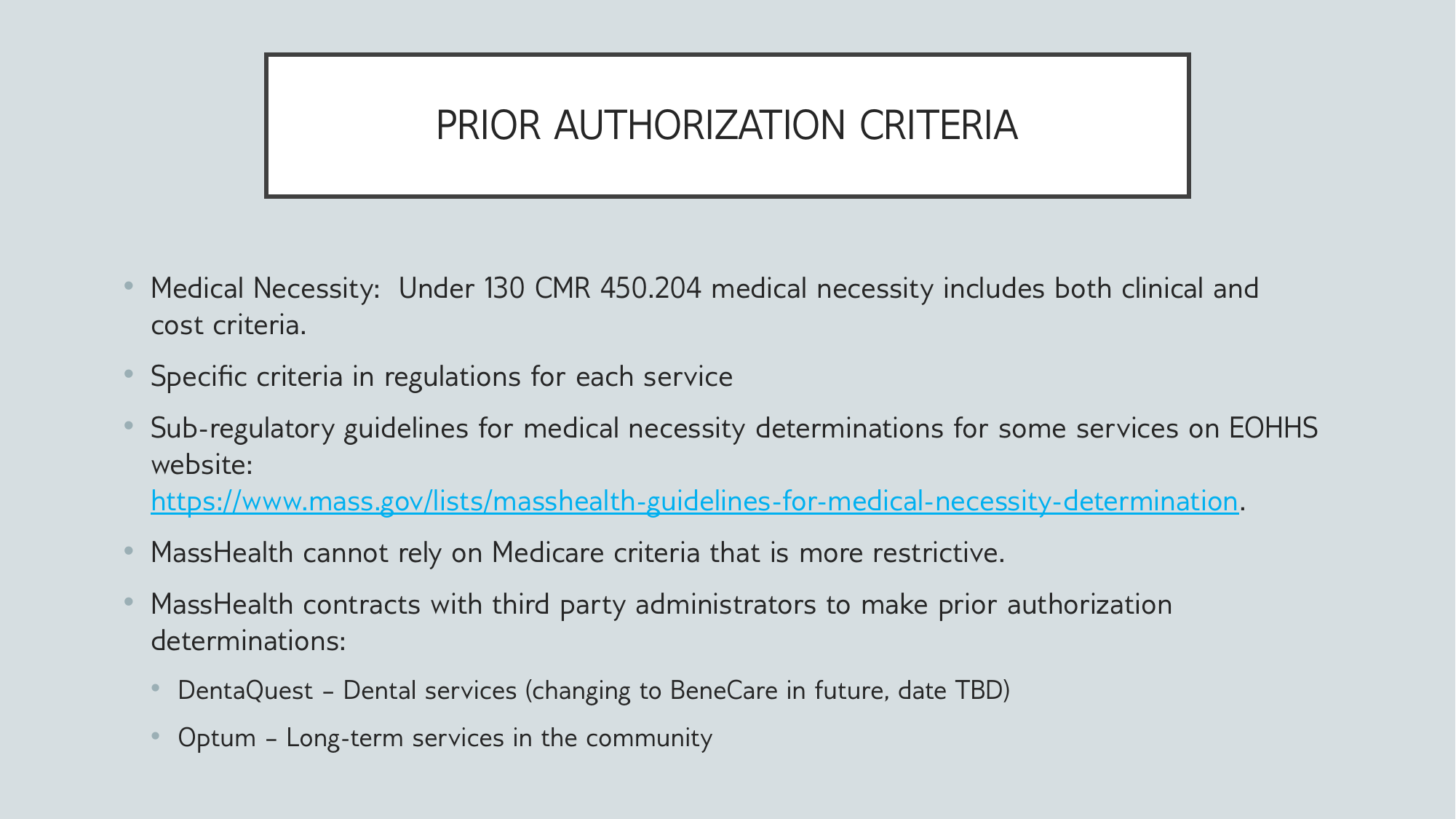

# PRIOR AUTHORIZATION CRITERIA
Medical Necessity:  Under 130 CMR 450.204 medical necessity includes both clinical and cost criteria.
Specific criteria in regulations for each service
Sub-regulatory guidelines for medical necessity determinations for some services on EOHHS website: https://www.mass.gov/lists/masshealth-guidelines-for-medical-necessity-determination.
MassHealth cannot rely on Medicare criteria that is more restrictive.
MassHealth contracts with third party administrators to make prior authorization determinations:
DentaQuest – Dental services (changing to BeneCare in future, date TBD)
Optum – Long-term services in the community